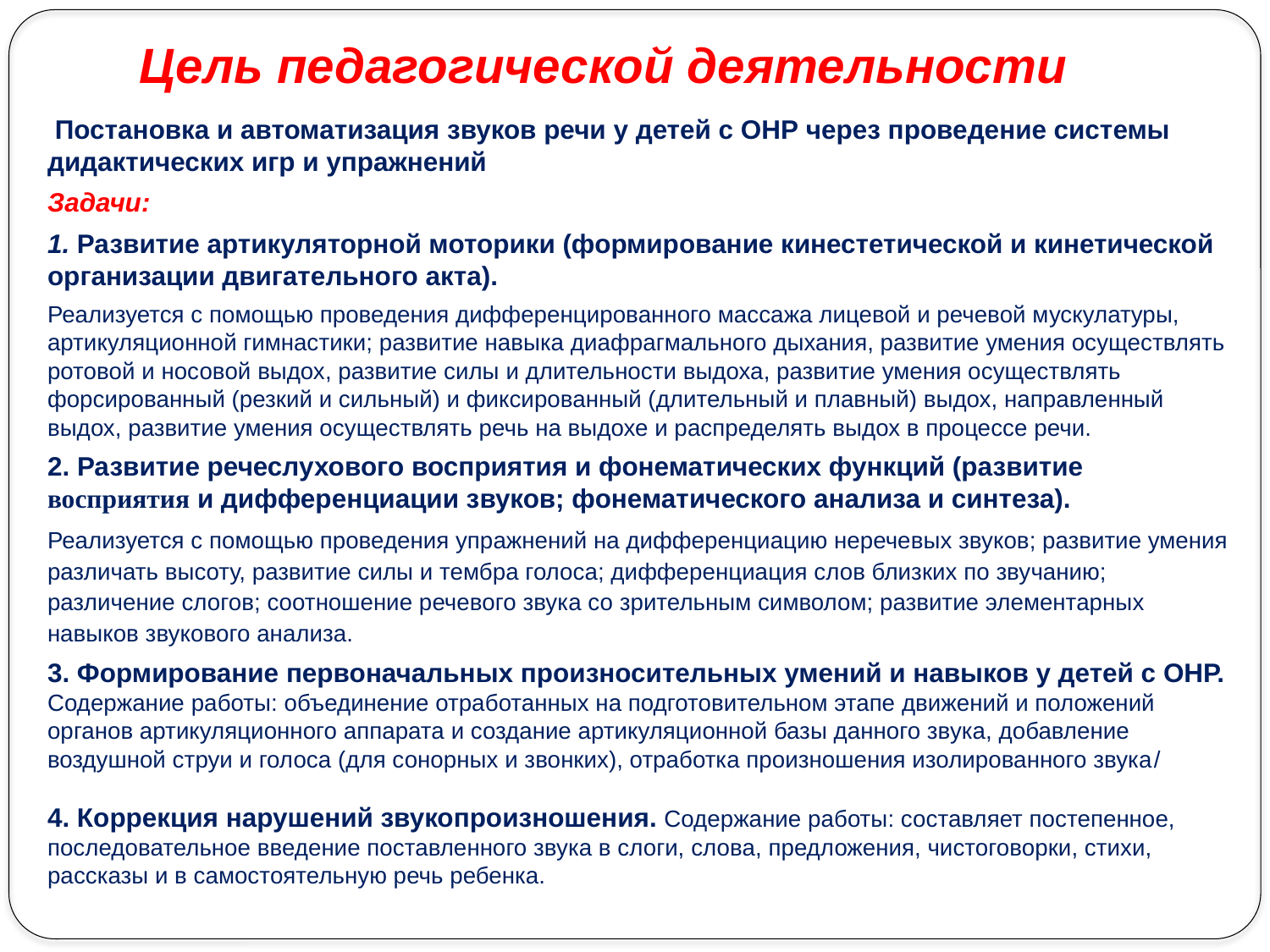

# Цель педагогической деятельности
 Постановка и автоматизация звуков речи у детей с ОНР через проведение системы дидактических игр и упражнений
Задачи:
1. Развитие артикуляторной моторики (формирование кинестетической и кинетической организации двигательного акта).
Реализуется с помощью проведения дифференцированного массажа лицевой и речевой мускулатуры, артикуляционной гимнастики; развитие навыка диафрагмального дыхания, развитие умения осуществлять ротовой и носовой выдох, развитие силы и длительности выдоха, развитие умения осуществлять форсированный (резкий и сильный) и фиксированный (длительный и плавный) выдох, направленный выдох, развитие умения осуществлять речь на выдохе и распределять выдох в процессе речи.
2. Развитие речеслухового восприятия и фонематических функций (развитие восприятия и дифференциации звуков; фонематического анализа и синтеза).
Реализуется с помощью проведения упражнений на дифференциацию неречевых звуков; развитие умения различать высоту, развитие силы и тембра голоса; дифференциация слов близких по звучанию; различение слогов; соотношение речевого звука со зрительным символом; развитие элементарных навыков звукового анализа.
3. Формирование первоначальных произносительных умений и навыков у детей с ОНР. Содержание работы: объединение отработанных на подготовительном этапе движений и положений органов артикуляционного аппарата и создание артикуляционной базы данного звука, добавление воздушной струи и голоса (для сонорных и звонких), отработка произношения изолированного звука/
4. Коррекция нарушений звукопроизношения. Содержание работы: составляет постепенное, последовательное введение поставленного звука в слоги, слова, предложения, чистоговорки, стихи, рассказы и в самостоятельную речь ребенка.